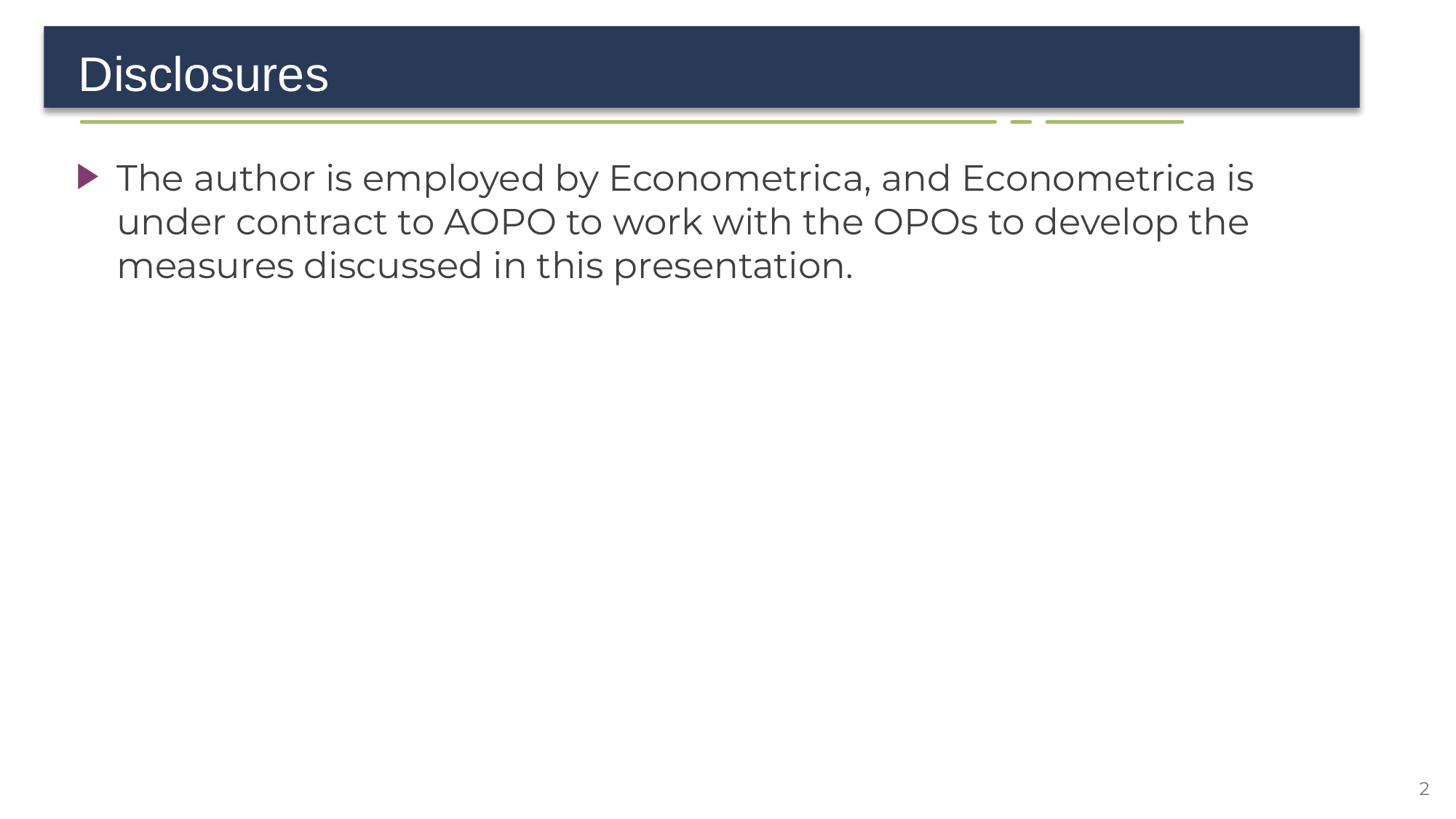

# Disclosures
The author is employed by Econometrica, and Econometrica is under contract to AOPO to work with the OPOs to develop the measures discussed in this presentation.

2